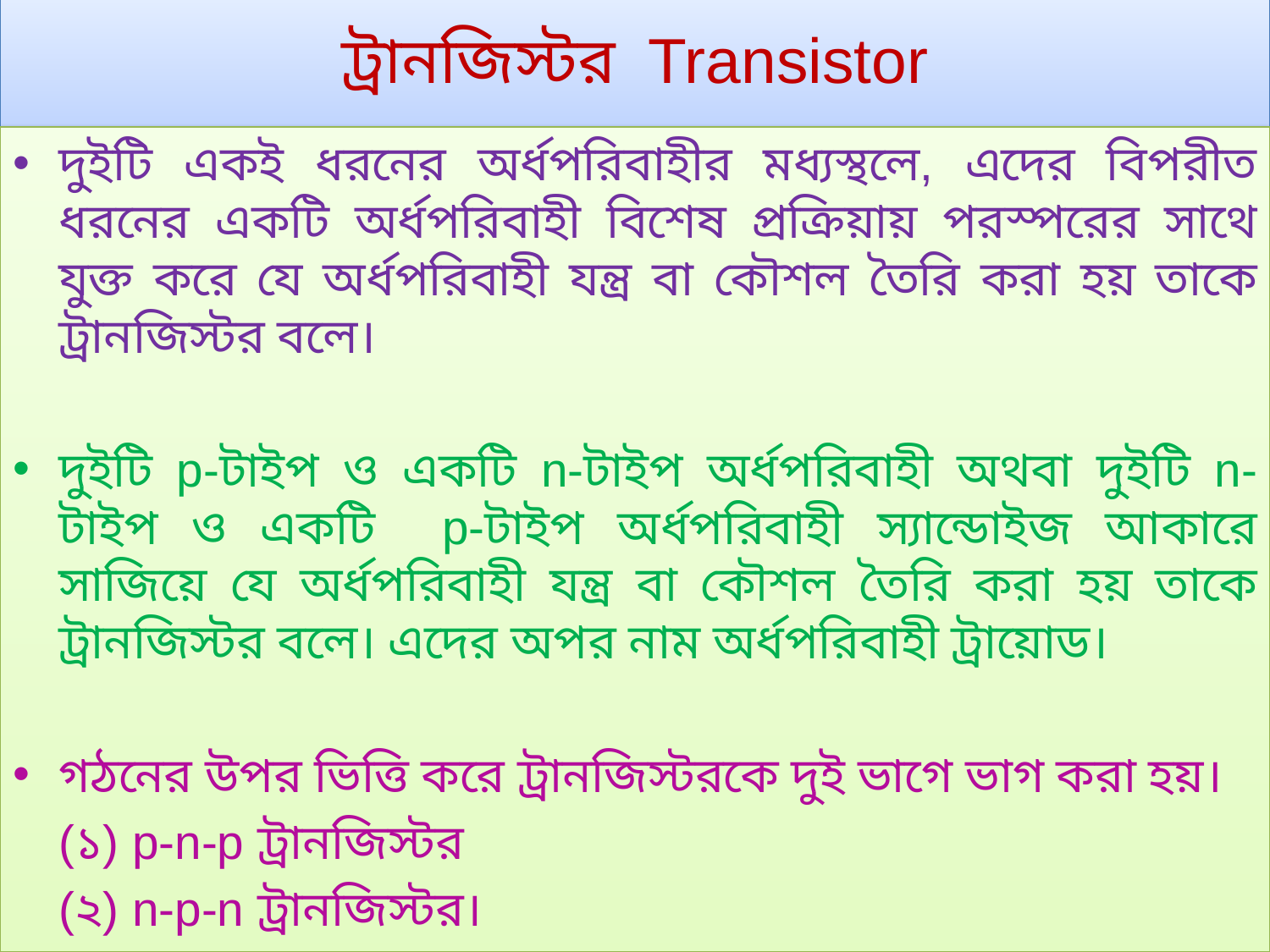

# ট্রানজিস্টর  Transistor
দুইটি একই ধরনের অর্ধপরিবাহীর মধ্যস্থলে, এদের বিপরীত ধরনের একটি অর্ধপরিবাহী বিশেষ প্রক্রিয়ায় পরস্পরের সাথে যুক্ত করে যে অর্ধপরিবাহী যন্ত্র বা কৌশল তৈরি করা হয় তাকে ট্রানজিস্টর বলে।

দুইটি p-টাইপ ও একটি n-টাইপ অর্ধপরিবাহী অথবা দুইটি n-টাইপ ও একটি  p-টাইপ অর্ধপরিবাহী স্যান্ডোইজ আকারে সাজিয়ে যে অর্ধপরিবাহী যন্ত্র বা কৌশল তৈরি করা হয় তাকে ট্রানজিস্টর বলে। এদের অপর নাম অর্ধপরিবাহী ট্রায়োড।

গঠনের উপর ভিত্তি করে ট্রানজিস্টরকে দুই ভাগে ভাগ করা হয়।
	(১) p-n-p ট্রানজিস্টর
	(২) n-p-n ট্রানজিস্টর।